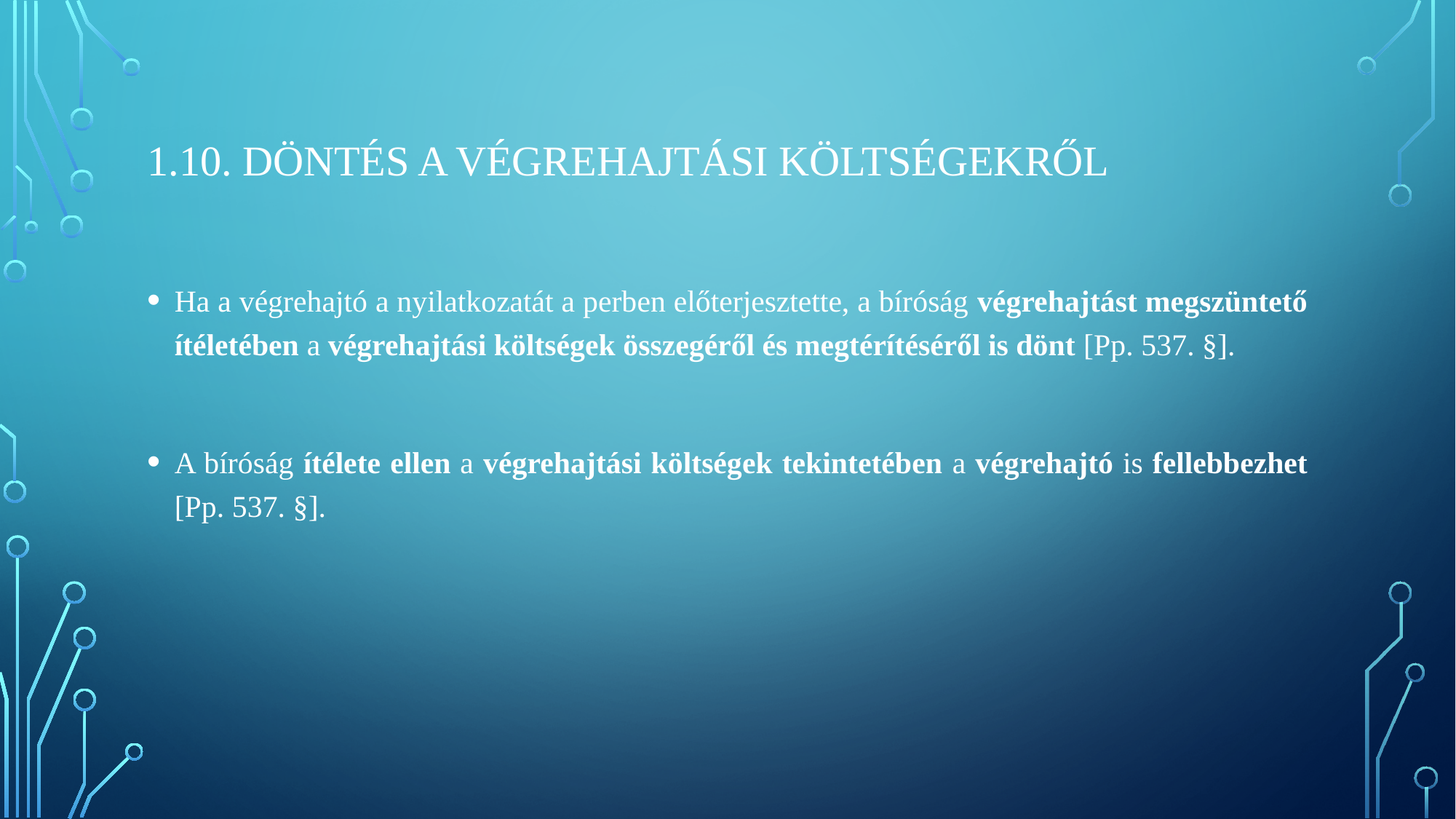

# 1.10. Döntés a végrehajtási költségekről
Ha a végrehajtó a nyilatkozatát a perben előterjesztette, a bíróság végrehajtást megszüntető ítéletében a végrehajtási költségek összegéről és megtérítéséről is dönt [Pp. 537. §].

A bíróság ítélete ellen a végrehajtási költségek tekintetében a végrehajtó is fellebbezhet [Pp. 537. §].